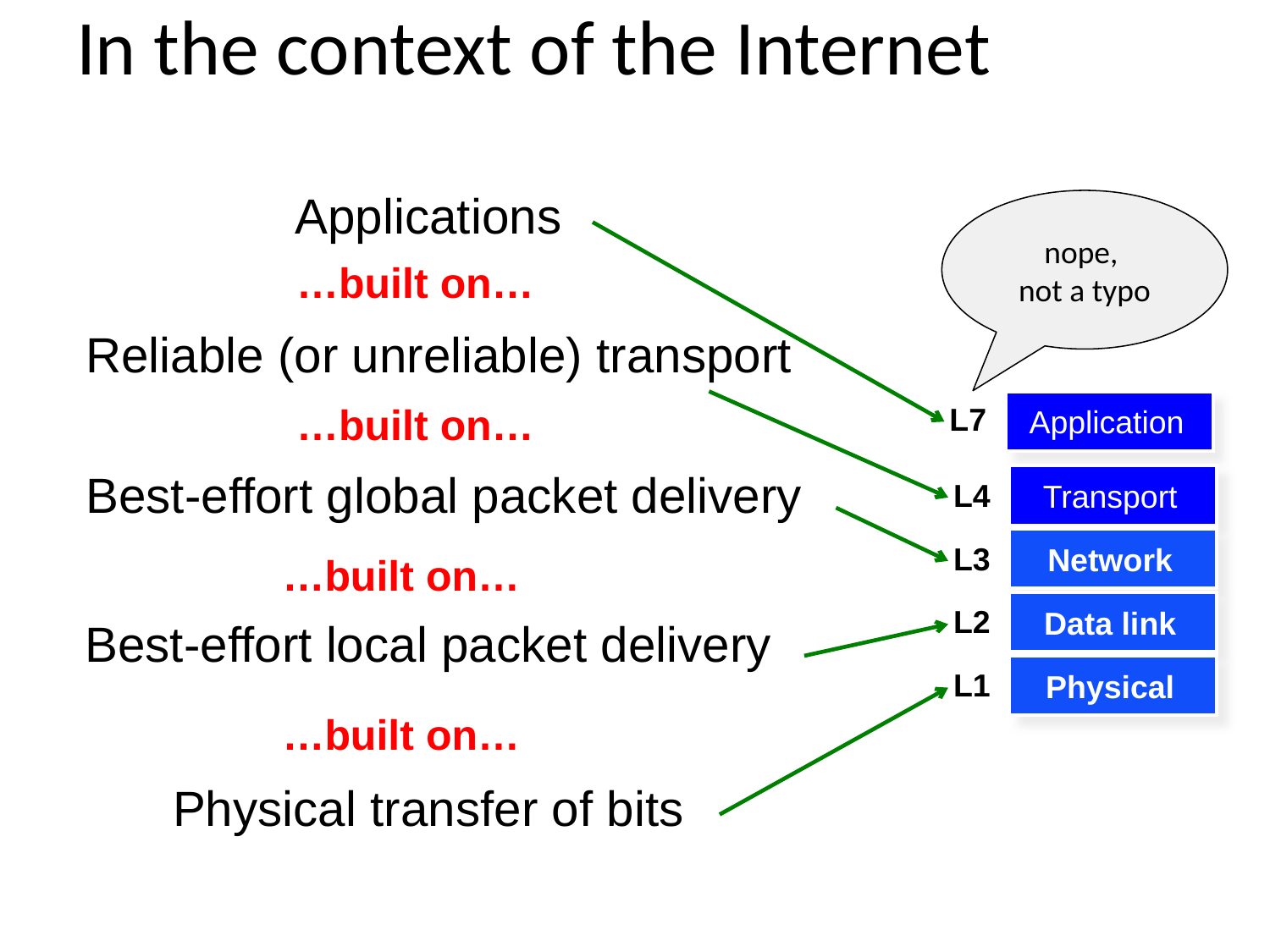

# In the context of the Internet
This is
not a typo
Applications
nope,
not a typo

Application
L7

Transport
L4

Network
L3

Data link
L2

Physical
L1
…built on…
Reliable (or unreliable) transport
…built on…
Best-effort global packet delivery
…built on…
Best-effort local packet delivery
…built on…
Physical transfer of bits